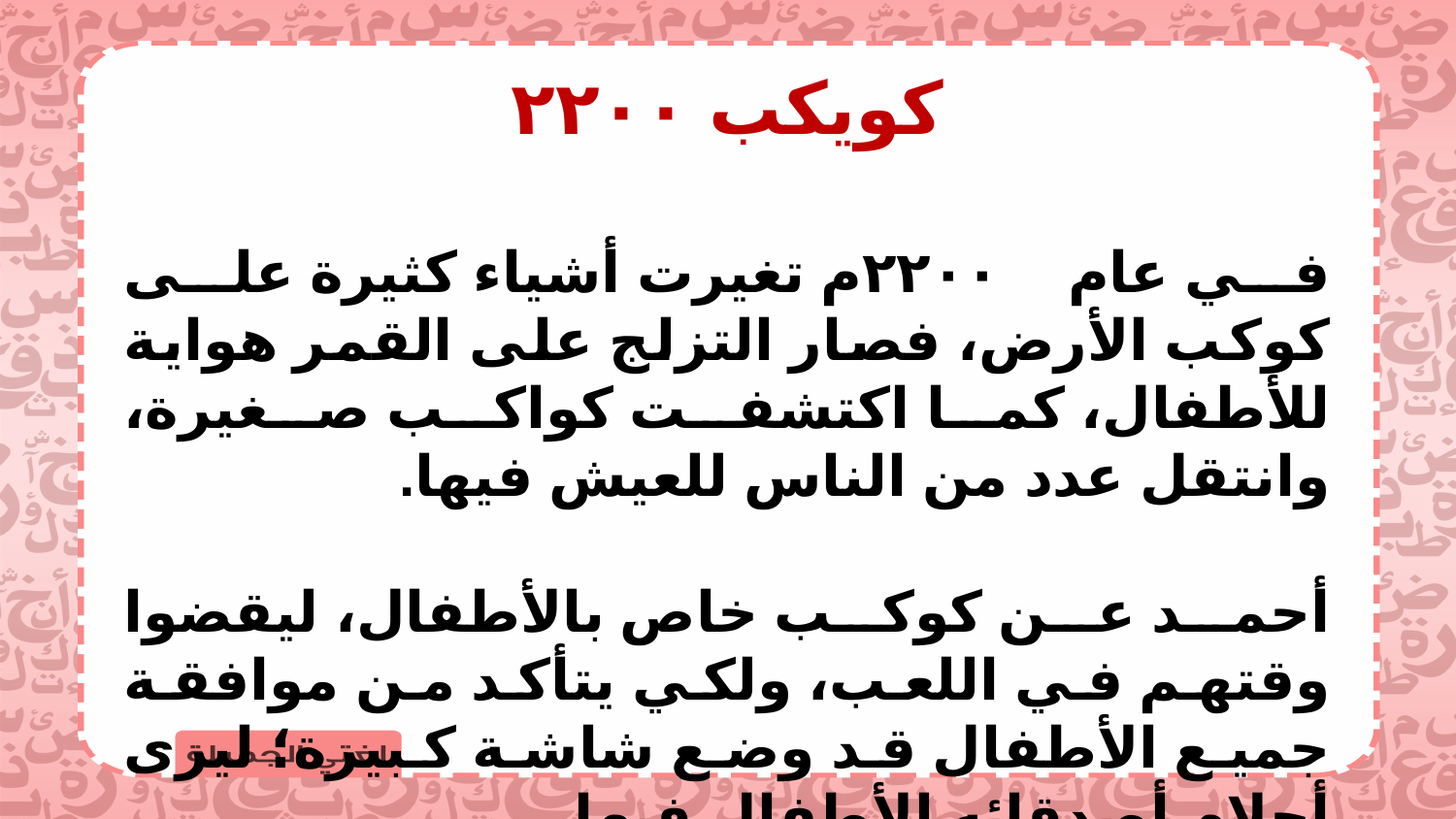

كويكب ۲۲۰۰

في عام ۲۲۰۰م تغيرت أشياء كثيرة على كوكب الأرض، فصار التزلج على القمر هواية للأطفال، كما اكتشفت كواكب صغيرة، وانتقل عدد من الناس للعيش فيها.

أحمد عن كوكب خاص بالأطفال، ليقضوا وقتهم في اللعب، ولكي يتأكد من موافقة جميع الأطفال قد وضع شاشة كبيرة؛ ليرى أحلام أصدقائه الأطفال فيها.